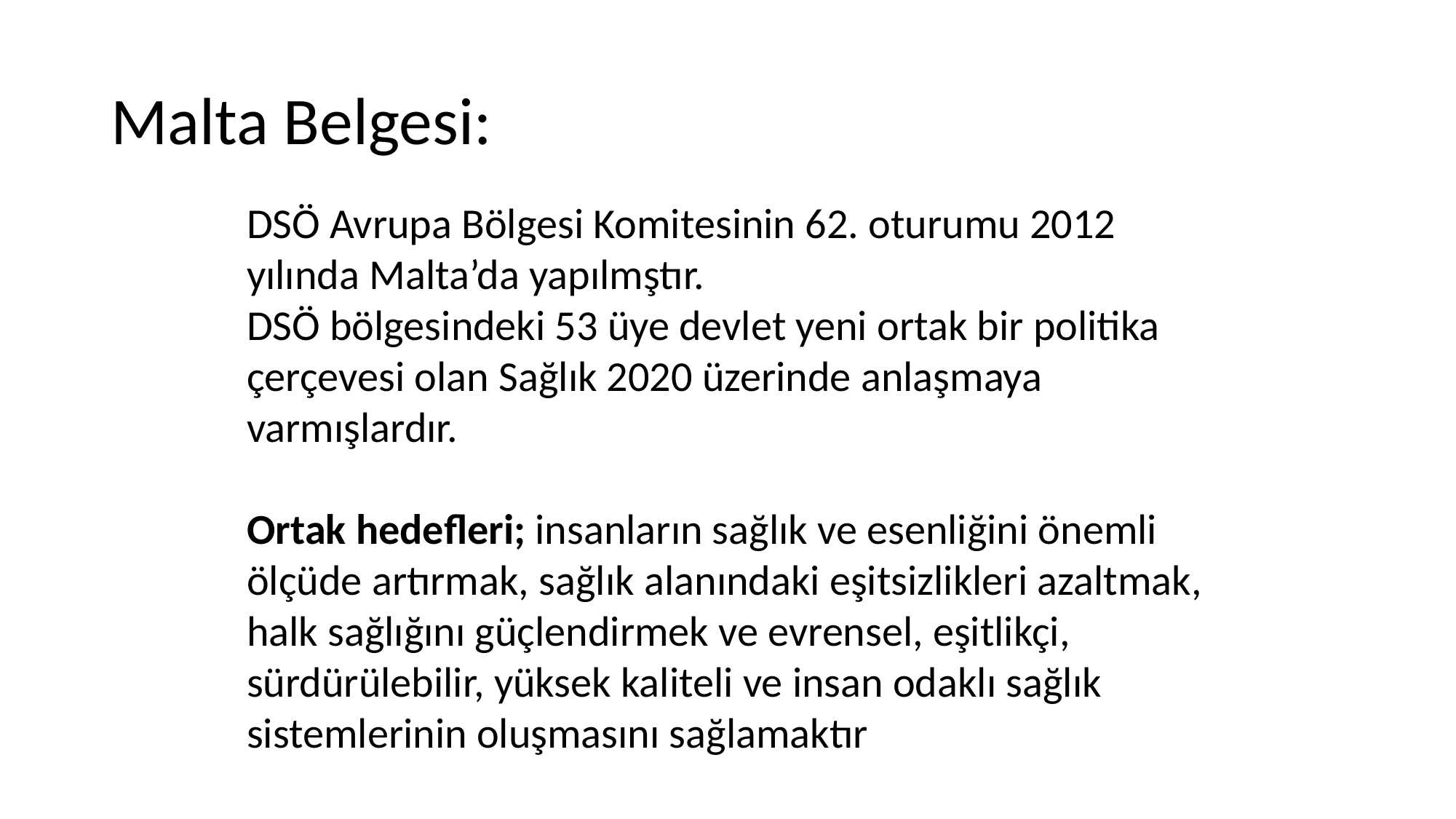

# Malta Belgesi:
DSÖ Avrupa Bölgesi Komitesinin 62. oturumu 2012 yılında Malta’da yapılmştır.
DSÖ bölgesindeki 53 üye devlet yeni ortak bir politika çerçevesi olan Sağlık 2020 üzerinde anlaşmaya varmışlardır.

Ortak hedefleri; insanların sağlık ve esenliğini önemli ölçüde artırmak, sağlık alanındaki eşitsizlikleri azaltmak, halk sağlığını güçlendirmek ve evrensel, eşitlikçi, sürdürülebilir, yüksek kaliteli ve insan odaklı sağlık sistemlerinin oluşmasını sağlamaktır